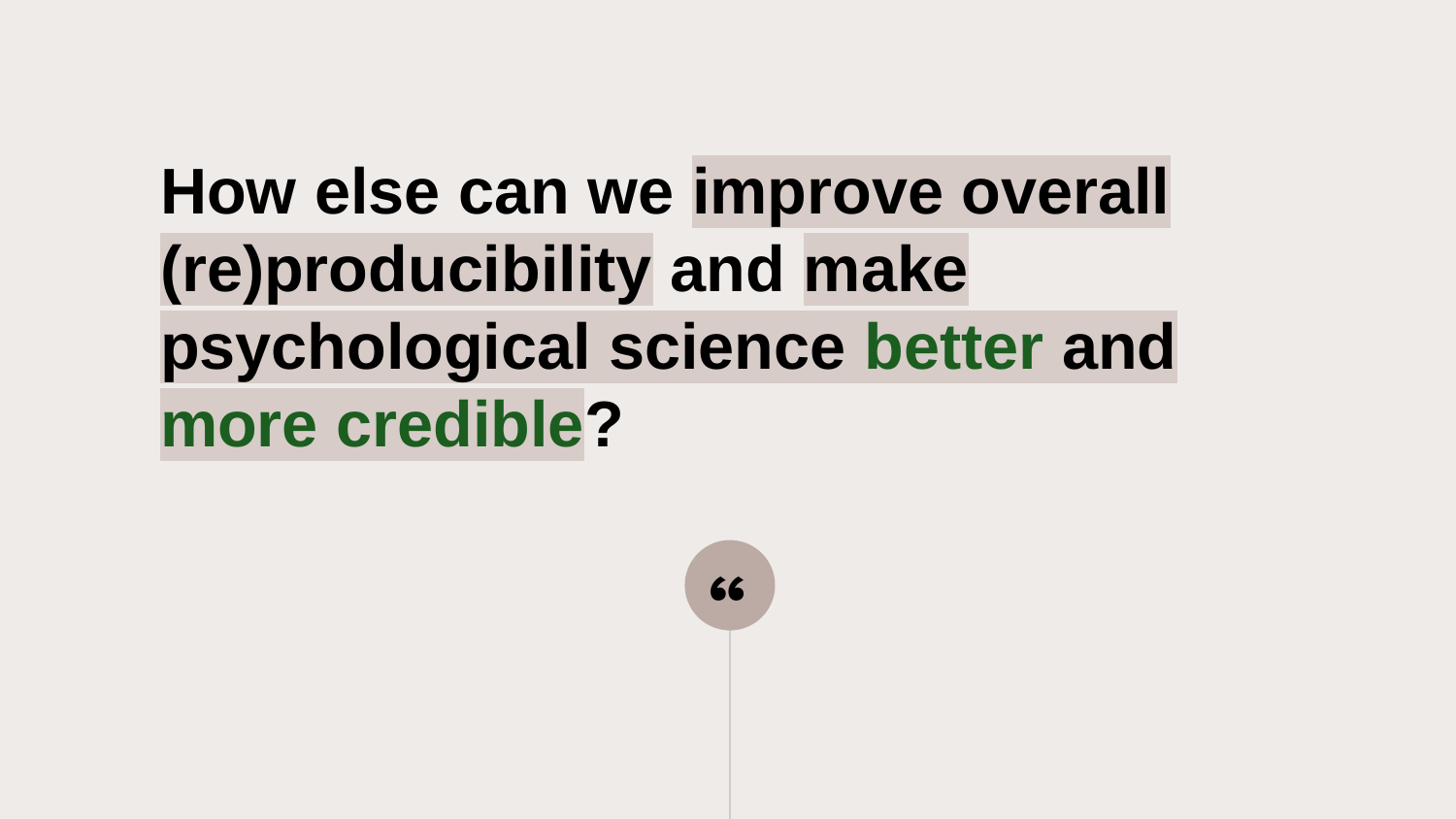

How else can we improve overall (re)producibility and make psychological science better and more credible?